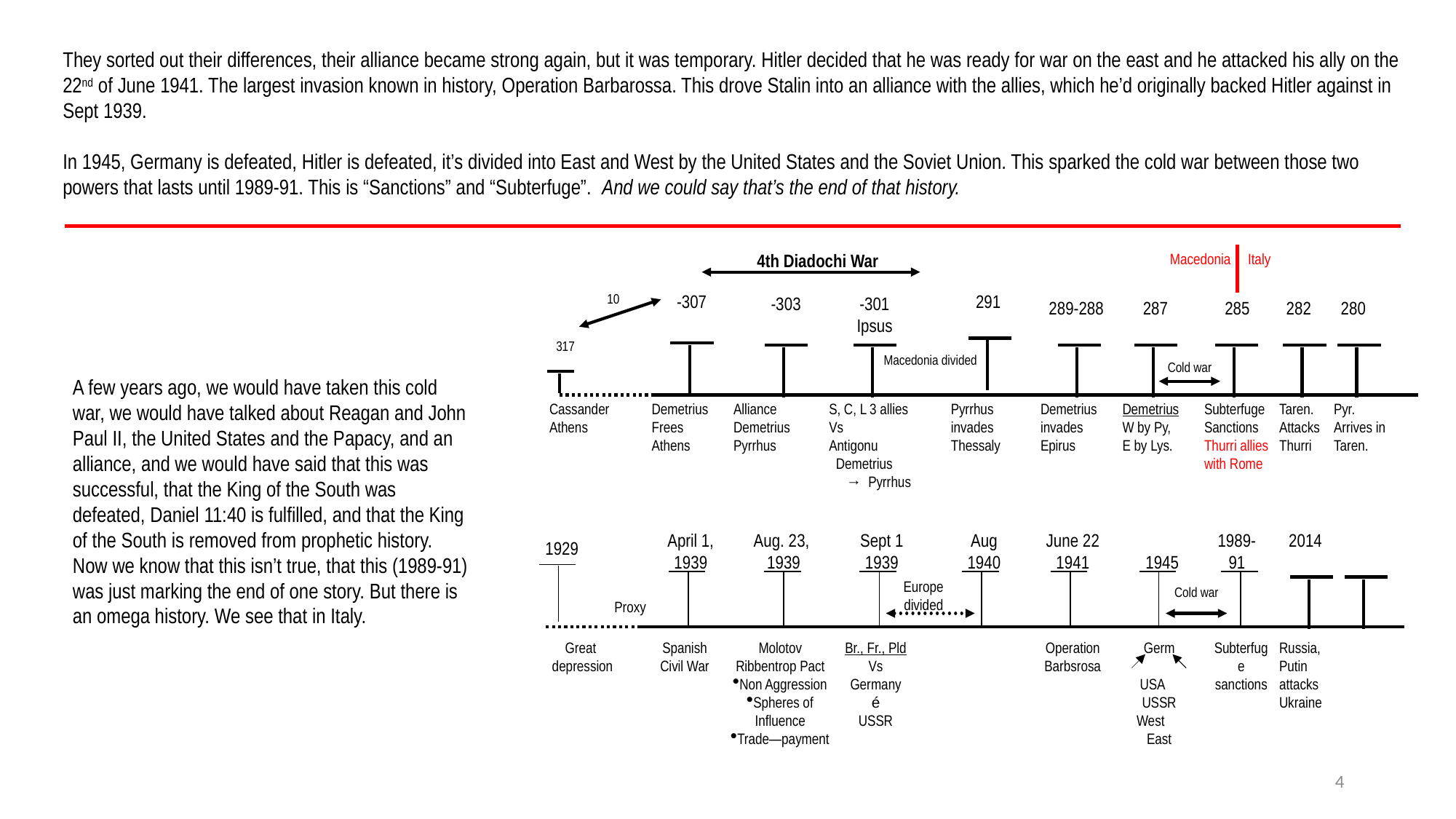

They sorted out their differences, their alliance became strong again, but it was temporary. Hitler decided that he was ready for war on the east and he attacked his ally on the 22nd of June 1941. The largest invasion known in history, Operation Barbarossa. This drove Stalin into an alliance with the allies, which he’d originally backed Hitler against in Sept 1939.

In 1945, Germany is defeated, Hitler is defeated, it’s divided into East and West by the United States and the Soviet Union. This sparked the cold war between those two powers that lasts until 1989-91. This is “Sanctions” and “Subterfuge”.  And we could say that’s the end of that history.

4th Diadochi War
Macedonia     Italy

10
-307
291
-303
-301
Ipsus
289-288
287
285
282
280

317
Macedonia divided
Cold war

Cassander
Athens
Demetrius
Frees
Athens

Alliance
Demetrius
Pyrrhus
S, C, L 3 allies
Vs
Antigonu
  Demetrius
     →  Pyrrhus
Pyrrhus invades Thessaly
Demetrius invades Epirus
Demetrius
W by Py,
E by Lys.
Subterfuge
Sanctions
Thurri allies with Rome
Taren. Attacks Thurri
Pyr.
Arrives in
Taren.
April 1, 1939
Aug. 23,
1939
Sept 1
1939
Aug
1940
June 22
1941

1945
1989-91
2014

1929

Europe divided

Cold war
Proxy

Great
depression
Spanish Civil War
Molotov Ribbentrop Pact
Non Aggression
Spheres of Influence
Trade—payment
Br., Fr., Pld
Vs
Germany
é
USSR
Operation
Barbsrosa
Germ

USA     USSR
West      East
Subterfuge
sanctions
Russia, Putin attacks Ukraine

A few years ago, we would have taken this cold war, we would have talked about Reagan and John Paul II, the United States and the Papacy, and an alliance, and we would have said that this was successful, that the King of the South was defeated, Daniel 11:40 is fulfilled, and that the King of the South is removed from prophetic history.   Now we know that this isn’t true, that this (1989-91) was just marking the end of one story. But there is an omega history. We see that in Italy.

4